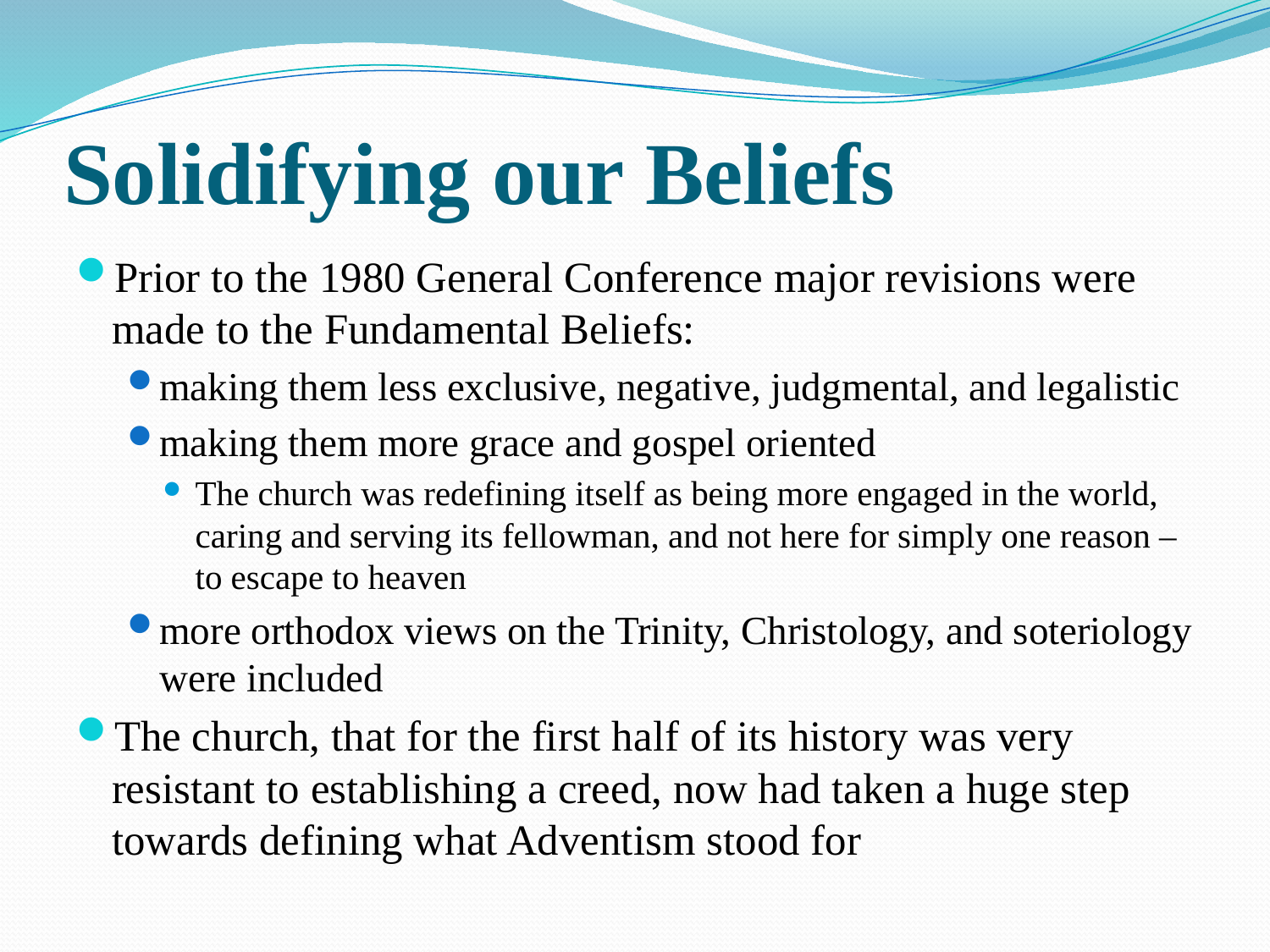

# Solidifying our Beliefs
Prior to the 1980 General Conference major revisions were made to the Fundamental Beliefs:
making them less exclusive, negative, judgmental, and legalistic
making them more grace and gospel oriented
The church was redefining itself as being more engaged in the world, caring and serving its fellowman, and not here for simply one reason – to escape to heaven
more orthodox views on the Trinity, Christology, and soteriology were included
The church, that for the first half of its history was very resistant to establishing a creed, now had taken a huge step towards defining what Adventism stood for